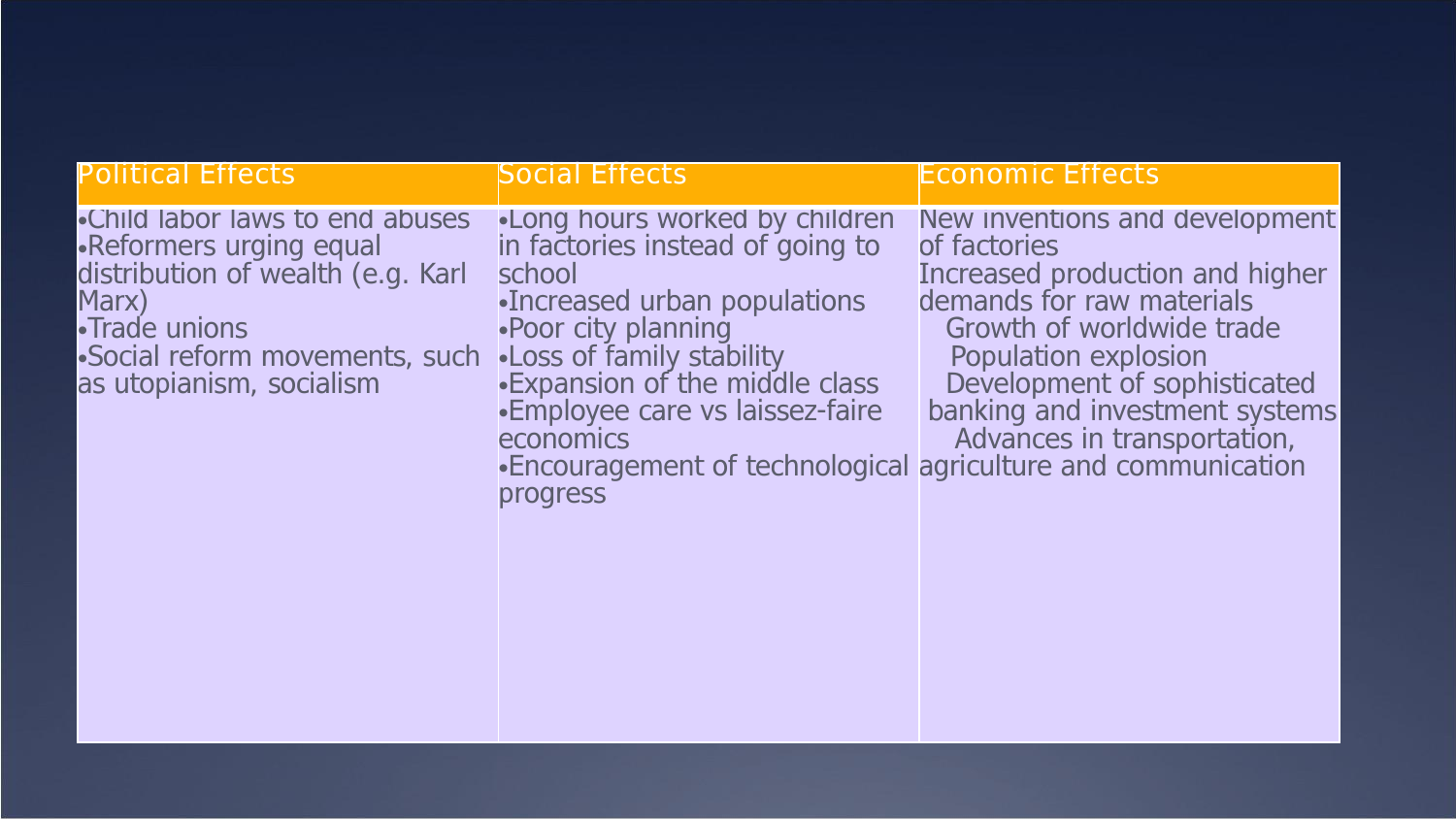

| Political Effects | Social Effects | Economic Effects |
| --- | --- | --- |
| Child labor laws to end abuses Reformers urging equal distribution of wealth (e.g. Karl Marx) Trade unions Social reform movements, such as utopianism, socialism | Long hours worked by children in factories instead of going to school Increased urban populations Poor city planning Loss of family stability Expansion of the middle class Employee care vs laissez-faire economics Encouragement of technological progress | New inventions and development of factories Increased production and higher demands for raw materials Growth of worldwide trade Population explosion Development of sophisticated banking and investment systems Advances in transportation, agriculture and communication |